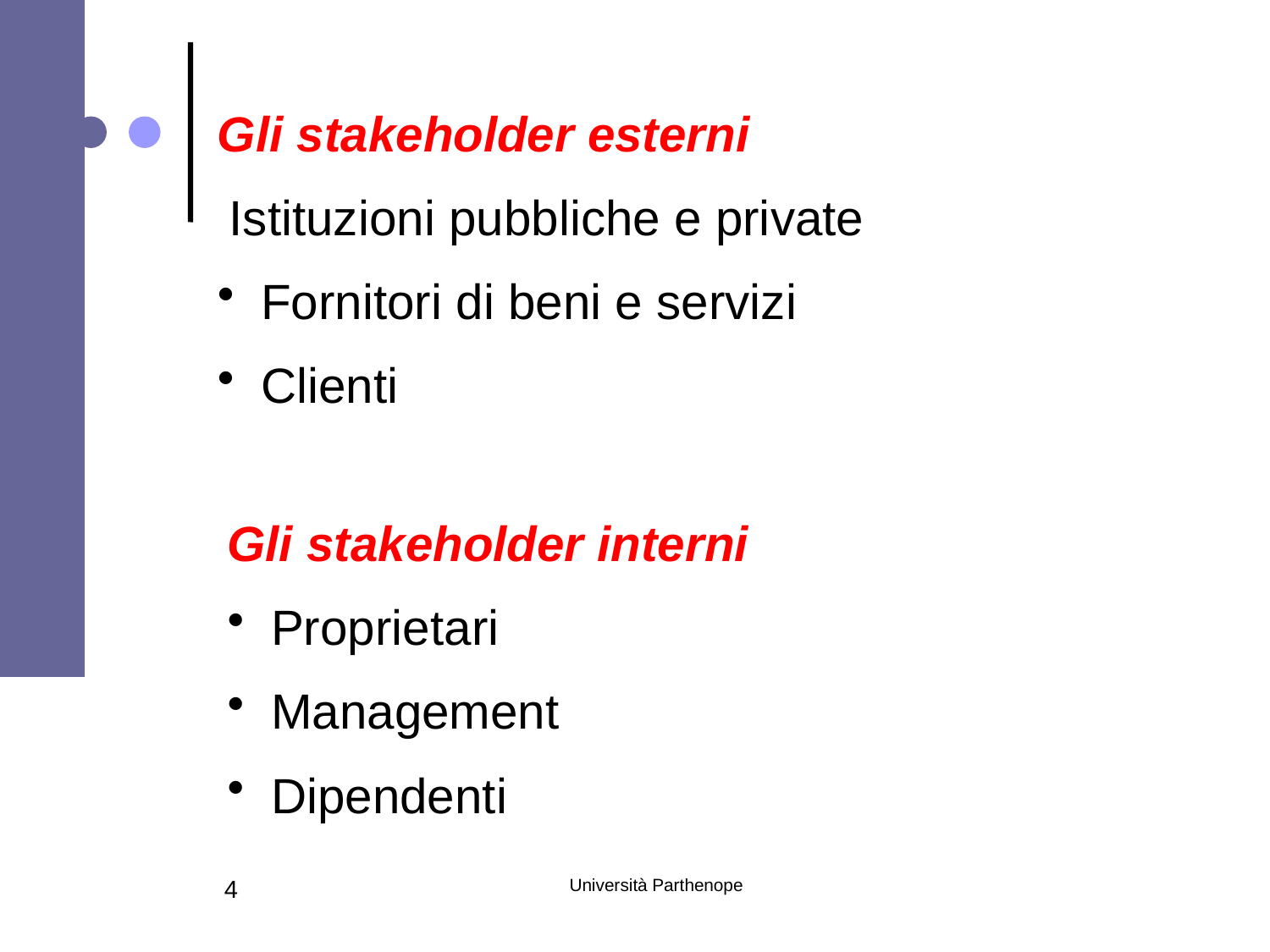

Gli stakeholder esterni
 Istituzioni pubbliche e private
 Fornitori di beni e servizi
 Clienti
Gli stakeholder interni
 Proprietari
 Management
 Dipendenti
4
Università Parthenope